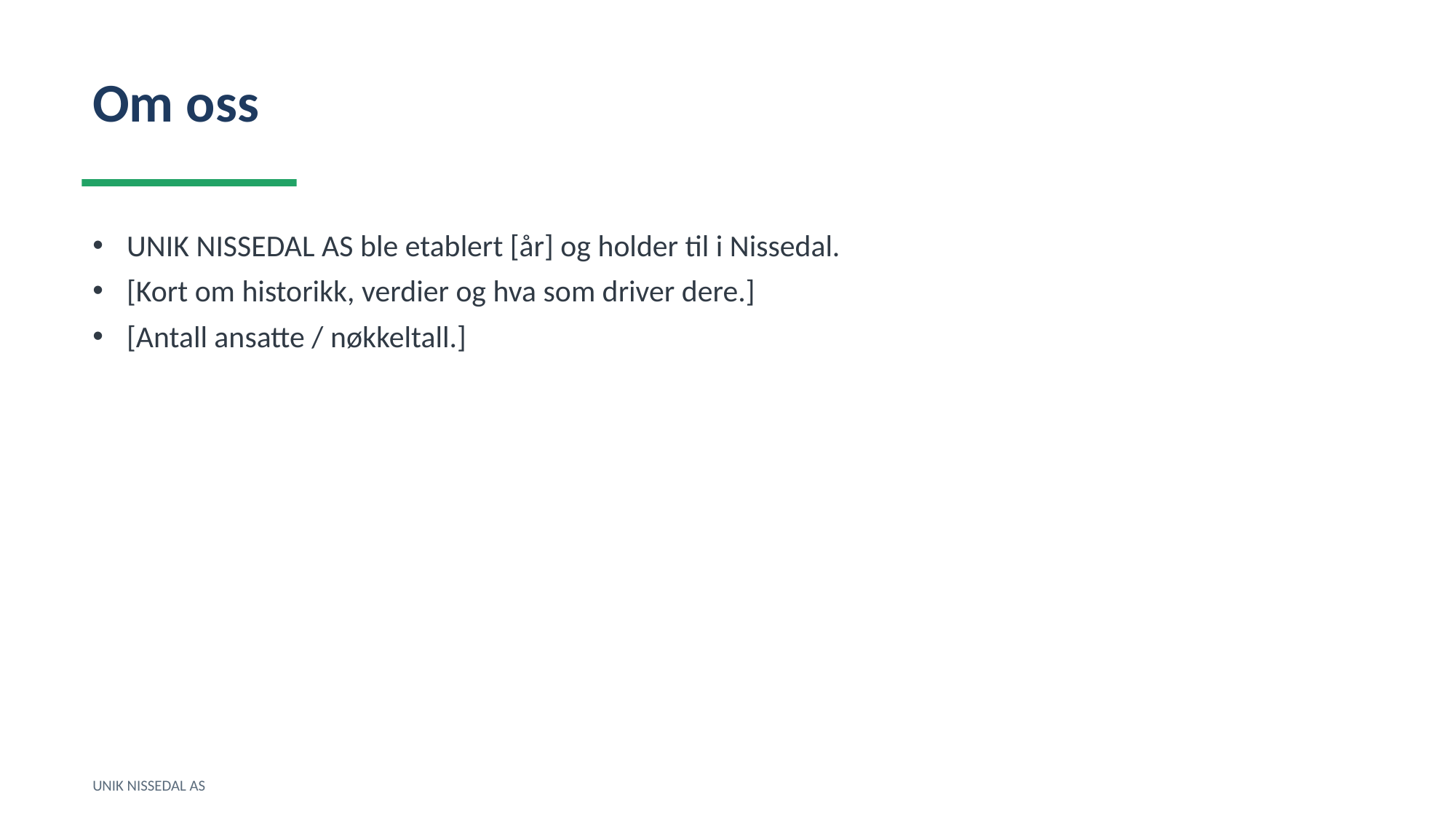

Om oss

UNIK NISSEDAL AS ble etablert [år] og holder til i Nissedal.
[Kort om historikk, verdier og hva som driver dere.]
[Antall ansatte / nøkkeltall.]
UNIK NISSEDAL AS